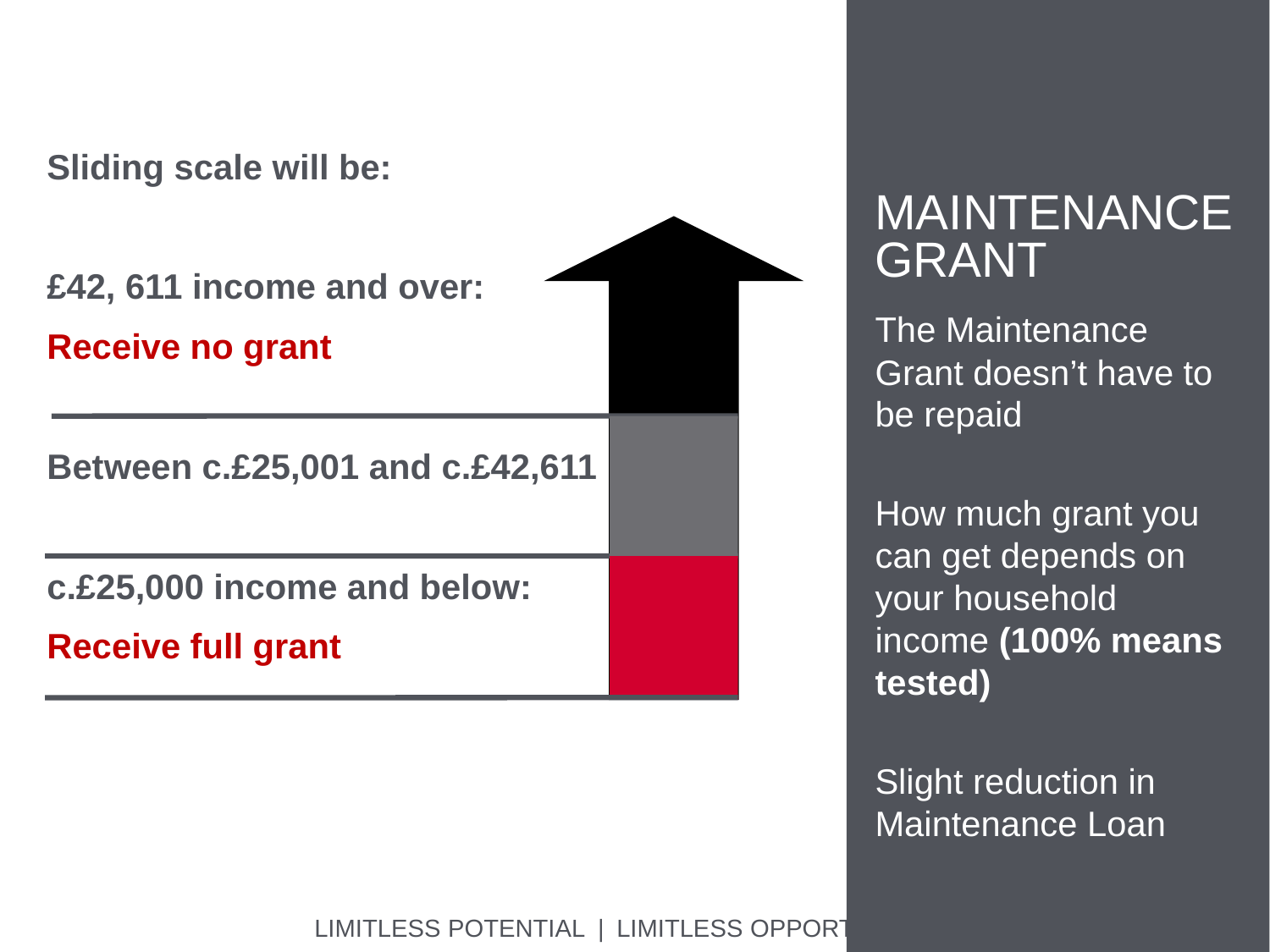

# Maintenance Grant
Sliding scale will be:

£42, 611 income and over:
Receive no grant

Between c.£25,001 and c.£42,611

c.£25,000 income and below:
Receive full grant

The Maintenance Grant doesn’t have to be repaid

How much grant you can get depends on your household income (100% means tested)

Slight reduction in Maintenance Loan

22